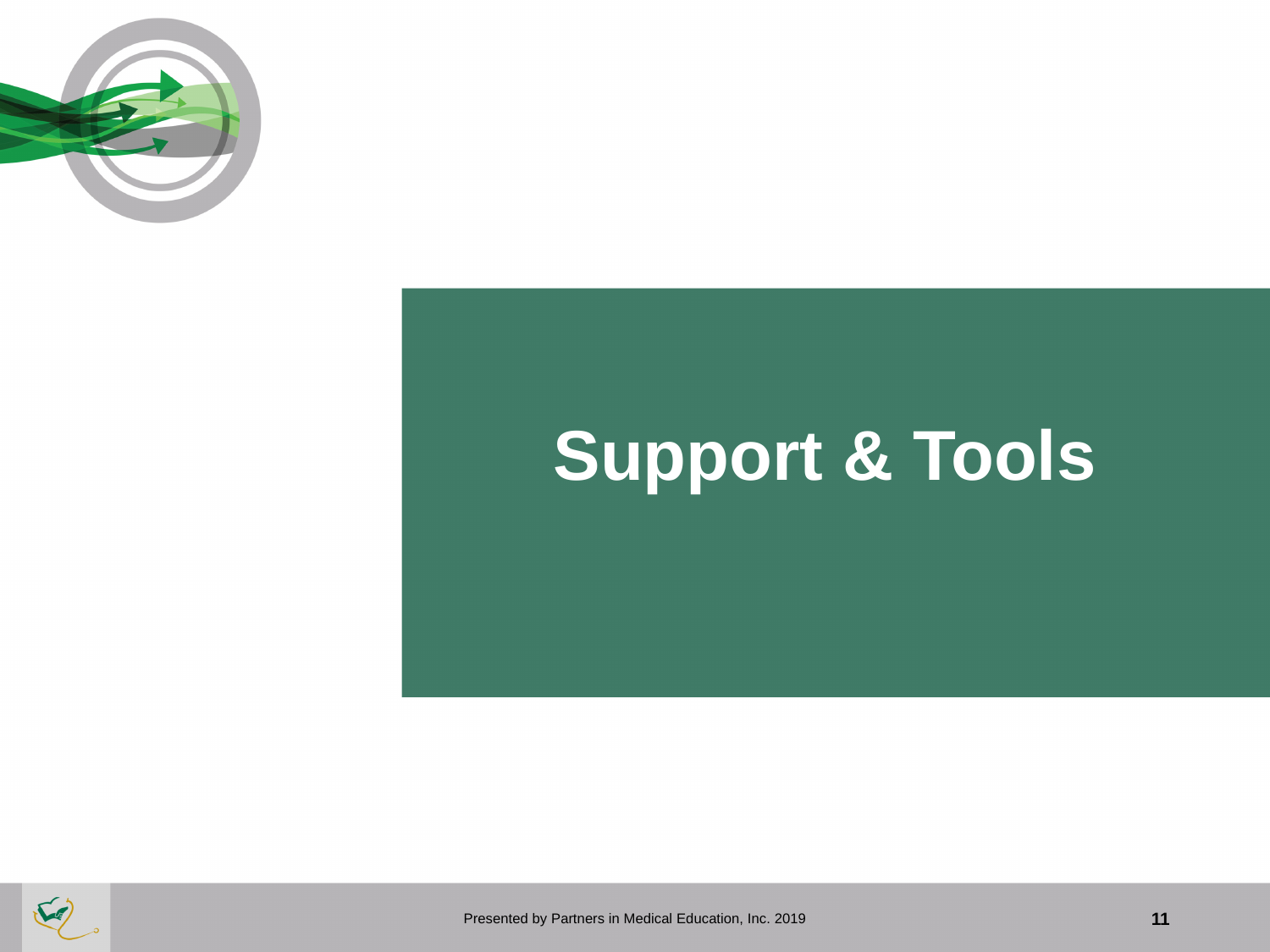

# Support & Tools

Presented by Partners in Medical Education, Inc. 2019
11